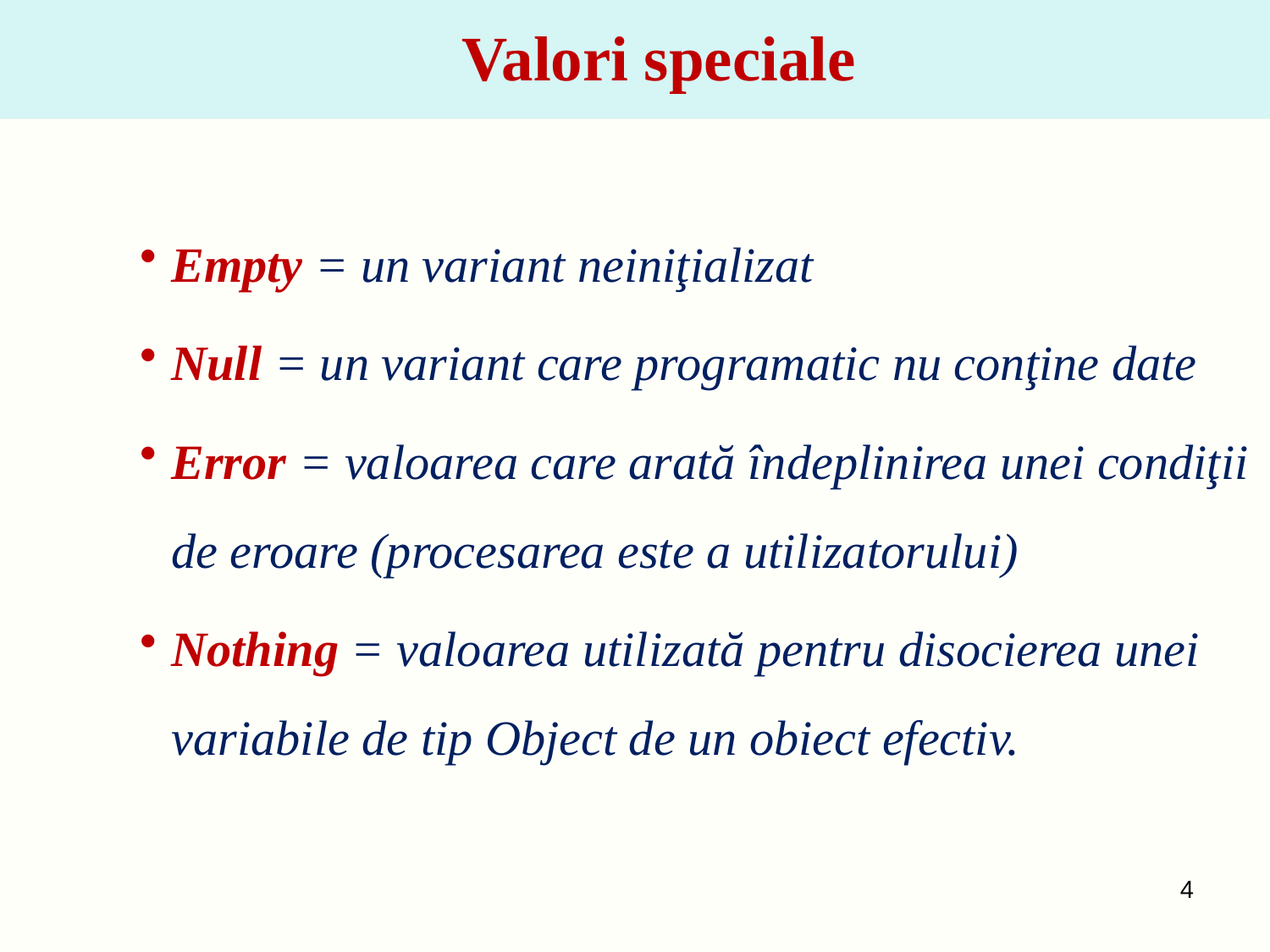

# Valori speciale

Empty = un variant neiniţializat
Null = un variant care programatic nu conţine date
Error = valoarea care arată îndeplinirea unei condiţii de eroare (procesarea este a utilizatorului)
Nothing = valoarea utilizată pentru disocierea unei variabile de tip Object de un obiect efectiv.

4